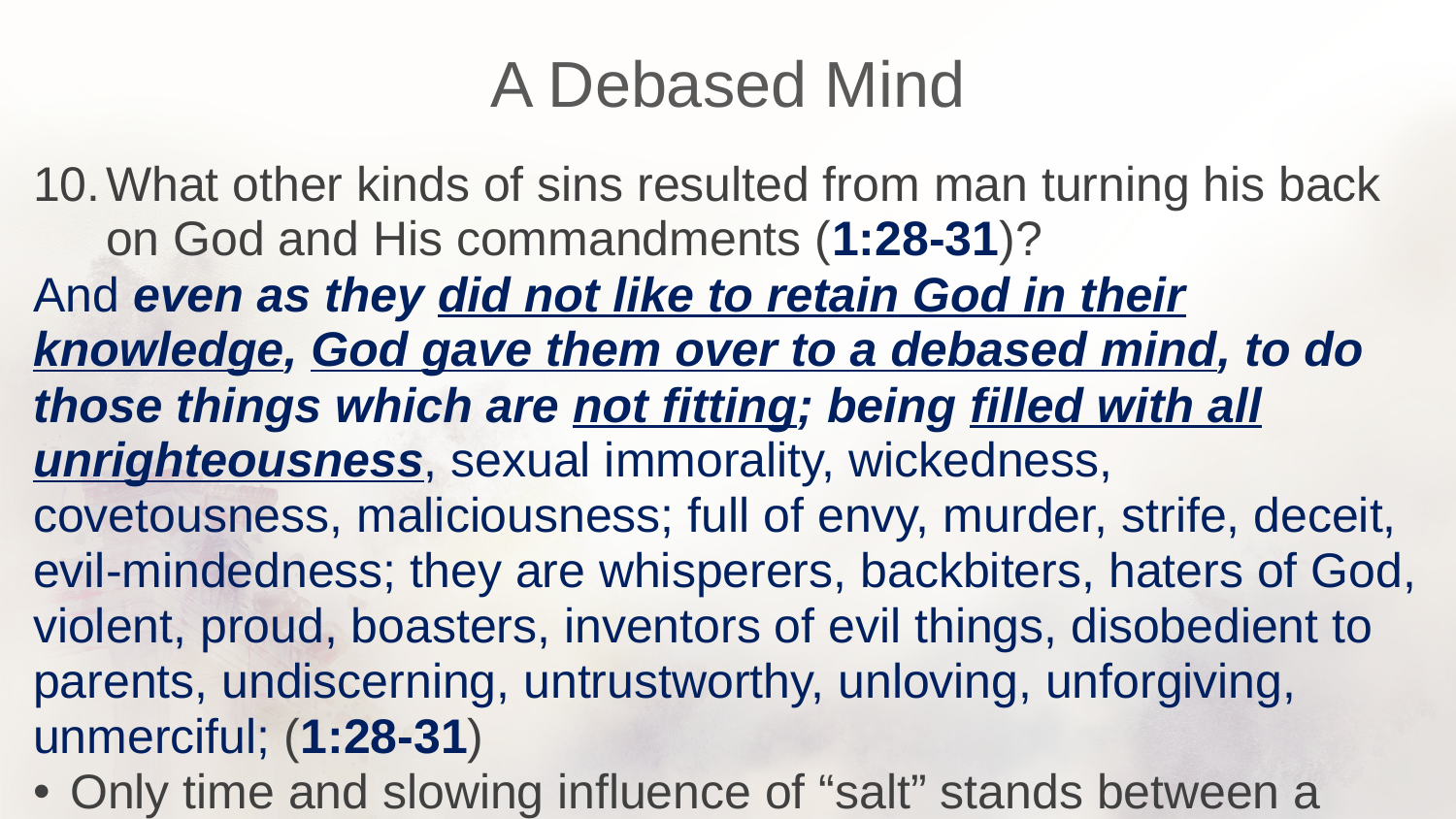

# A Debased Mind
What other kinds of sins resulted from man turning his back on God and His commandments (1:28-31)?
And even as they did not like to retain God in their knowledge, God gave them over to a debased mind, to do those things which are not fitting; being filled with all unrighteousness, sexual immorality, wickedness, covetousness, maliciousness; full of envy, murder, strife, deceit, evil-mindedness; they are whisperers, backbiters, haters of God, violent, proud, boasters, inventors of evil things, disobedient to parents, undiscerning, untrustworthy, unloving, unforgiving, unmerciful; (1:28-31)
Only time and slowing influence of “salt” stands between a debased society and these sins (Genesis 6:5-7; Matthew 5:13-16).